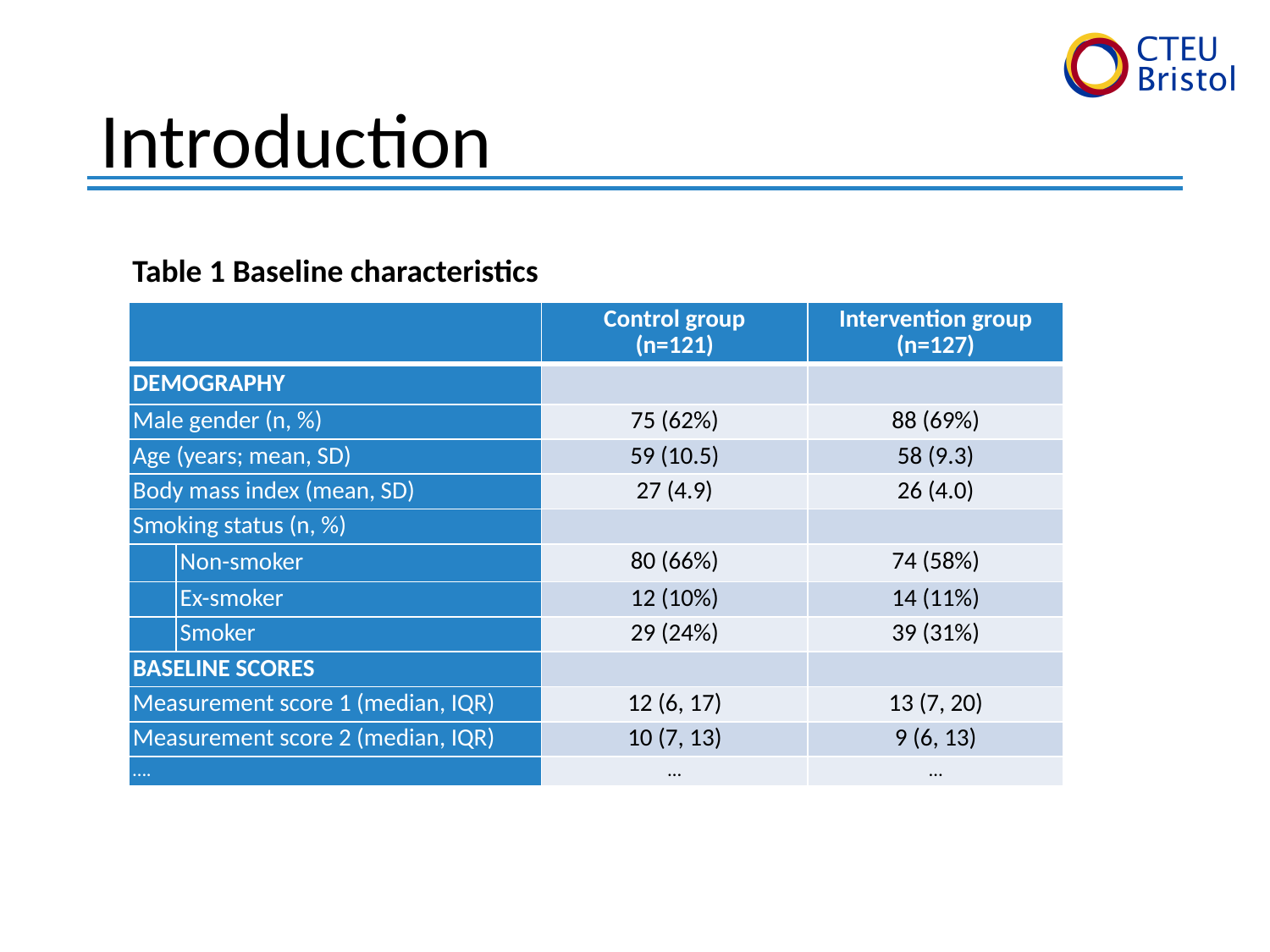

# Introduction
Table 1 Baseline characteristics
|  |  | Control group (n=121) | Intervention group (n=127) |
| --- | --- | --- | --- |
| DEMOGRAPHY |  |  |  |
| Male gender (n, %) |  | 75 (62%) | 88 (69%) |
| Age (years; mean, SD) |  | 59 (10.5) | 58 (9.3) |
| Body mass index (mean, SD) |  | 27 (4.9) | 26 (4.0) |
| Smoking status (n, %) |  |  |  |
|  | Non-smoker | 80 (66%) | 74 (58%) |
|  | Ex-smoker | 12 (10%) | 14 (11%) |
|  | Smoker | 29 (24%) | 39 (31%) |
| BASELINE SCORES |  |  |  |
| Measurement score 1 (median, IQR) |  | 12 (6, 17) | 13 (7, 20) |
| Measurement score 2 (median, IQR) |  | 10 (7, 13) | 9 (6, 13) |
| …. |  | … | … |